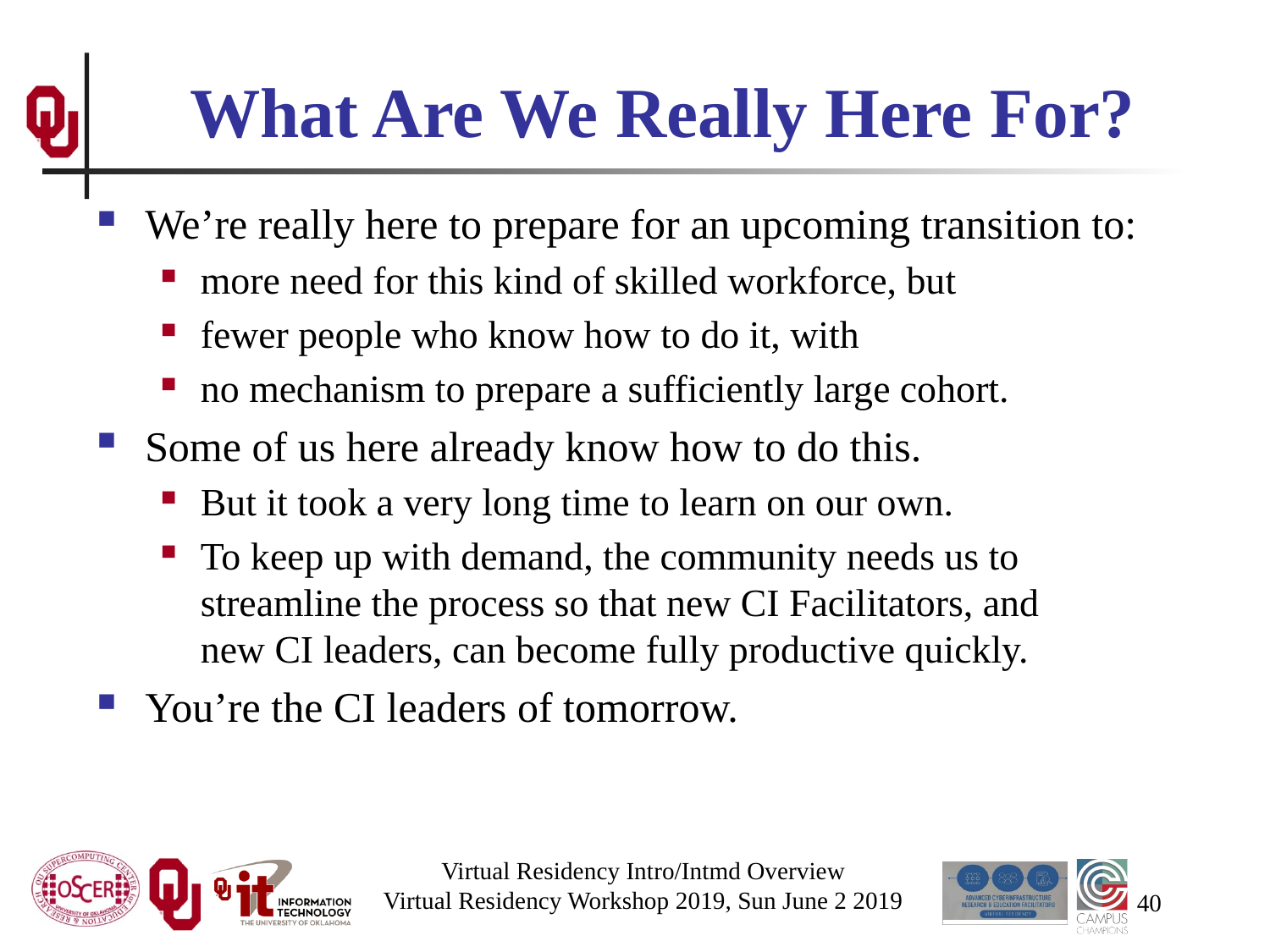

# What Are We Really Here For?
We’re really here to prepare for an upcoming transition to:
more need for this kind of skilled workforce, but
fewer people who know how to do it, with
no mechanism to prepare a sufficiently large cohort.
Some of us here already know how to do this.
But it took a very long time to learn on our own.
To keep up with demand, the community needs us to streamline the process so that new CI Facilitators, and        new CI leaders, can become fully productive quickly.
You’re the CI leaders of tomorrow.
Virtual Residency Intro/Intmd Overview
Virtual Residency Workshop 2019, Sun June 2 2019
40